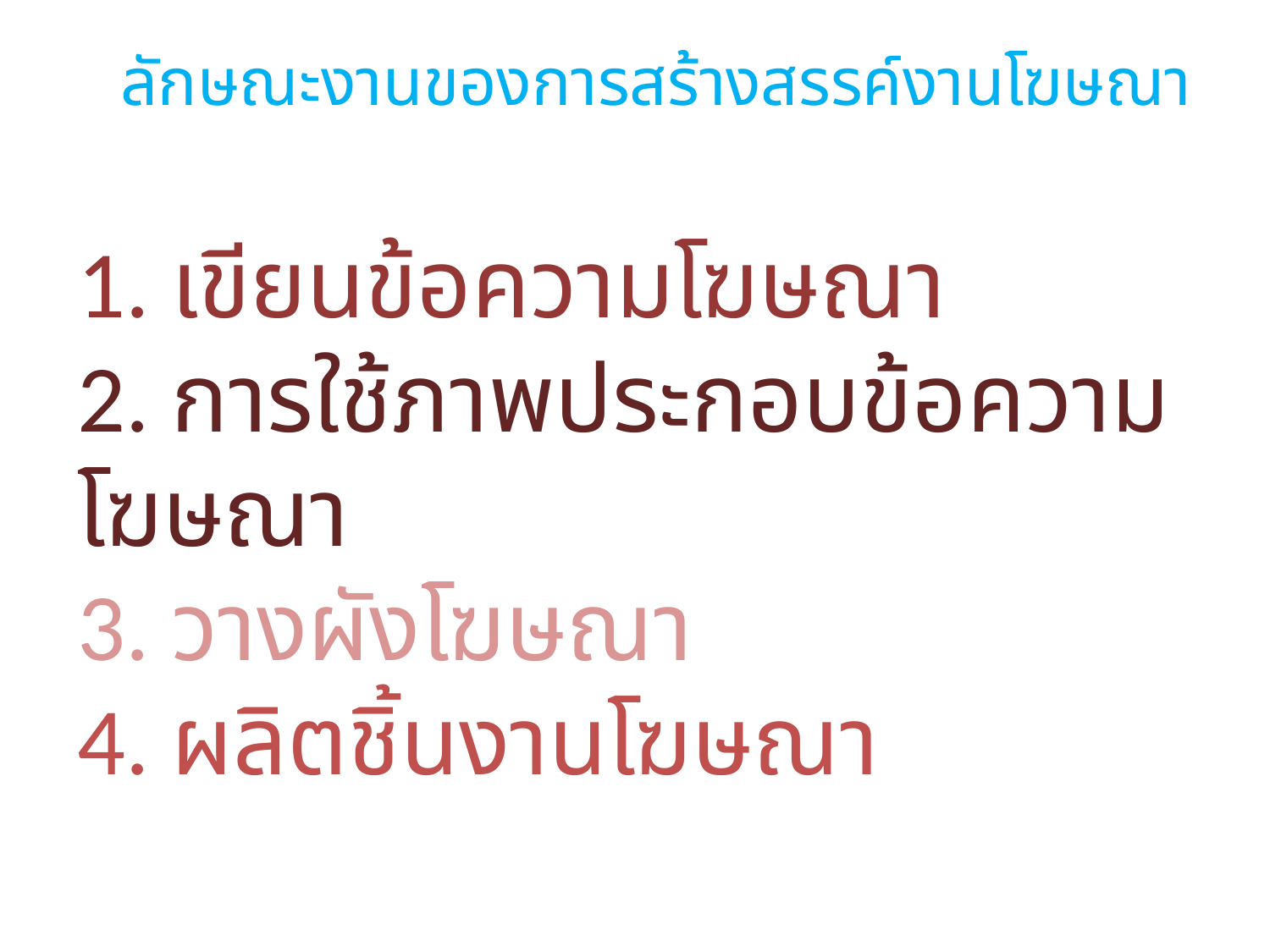

# ลักษณะงานของการสร้างสรรค์งานโฆษณา
1. เขียนข้อความโฆษณา
2. การใช้ภาพประกอบข้อความโฆษณา
3. วางผังโฆษณา
4. ผลิตชิ้นงานโฆษณา